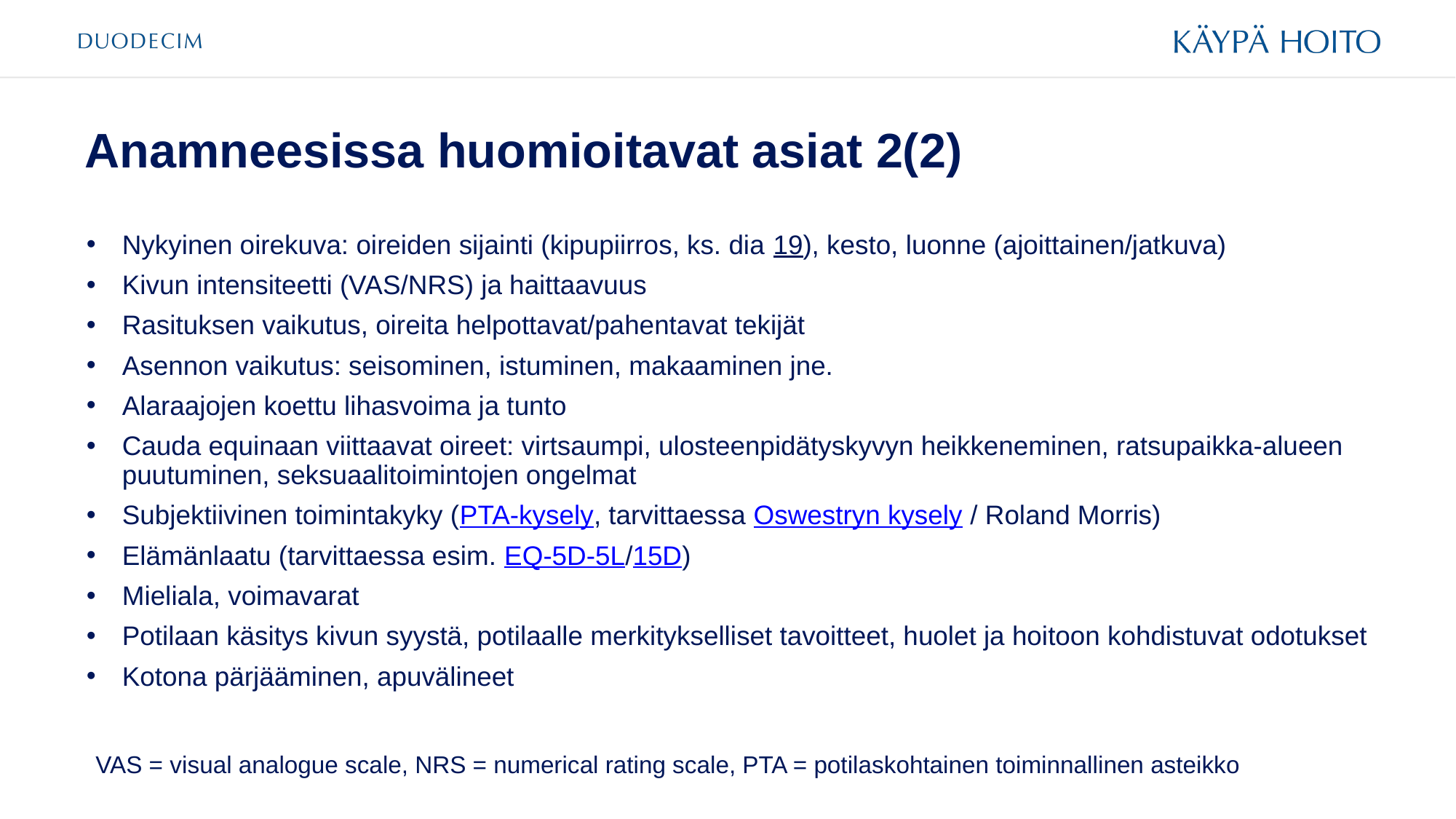

# Anamneesissa huomioitavat asiat 2(2)
Nykyinen oirekuva: oireiden sijainti (kipupiirros, ks. dia 19), kesto, luonne (ajoittainen/jatkuva)
Kivun intensiteetti (VAS/NRS) ja haittaavuus
Rasituksen vaikutus, oireita helpottavat/pahentavat tekijät
Asennon vaikutus: seisominen, istuminen, makaaminen jne.
Alaraajojen koettu lihasvoima ja tunto
Cauda equinaan viittaavat oireet: virtsaumpi, ulosteenpidätyskyvyn heikkeneminen, ratsupaikka-alueen puutuminen, seksuaalitoimintojen ongelmat
Subjektiivinen toimintakyky (PTA-kysely, tarvittaessa Oswestryn kysely / Roland Morris)
Elämänlaatu (tarvittaessa esim. EQ-5D-5L/15D)
Mieliala, voimavarat
Potilaan käsitys kivun syystä, potilaalle merkitykselliset tavoitteet, huolet ja hoitoon kohdistuvat odotukset
Kotona pärjääminen, apuvälineet
VAS = visual analogue scale, NRS = numerical rating scale, PTA = potilaskohtainen toiminnallinen asteikko